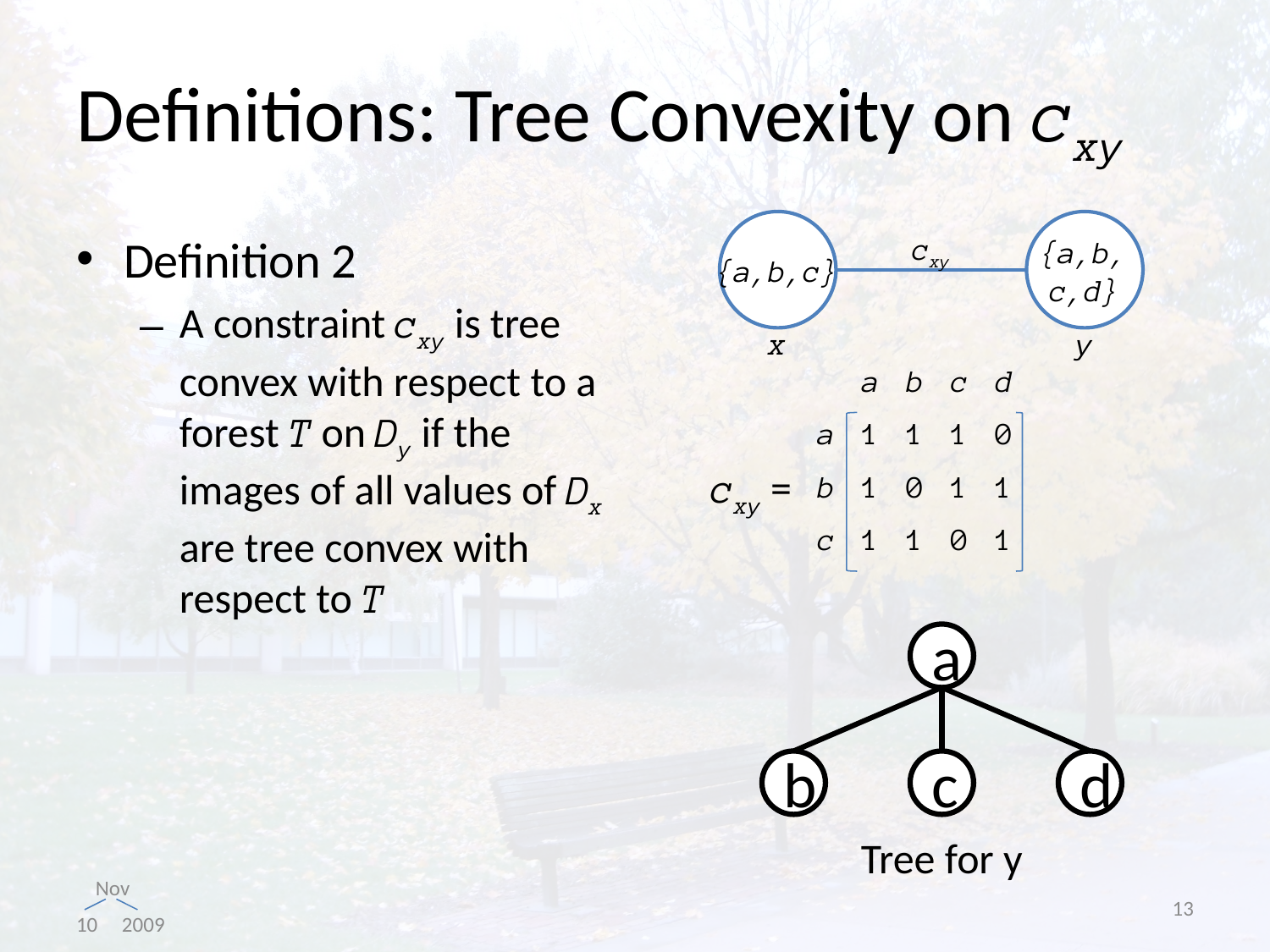

# Definitions: Tree Convexity on cxy
{a,b,c}
{a,b,
c,d}
cxy
x
y
Definition 2
A constraint cxy is tree convex with respect to a forest T on Dy if the images of all values of Dx are tree convex with respect to T
|  | a | b | c | d |
| --- | --- | --- | --- | --- |
| a | 1 | 1 | 1 | 0 |
| b | 1 | 0 | 1 | 1 |
| c | 1 | 1 | 0 | 1 |

cxy =
a
b
c
d
Tree for y
13